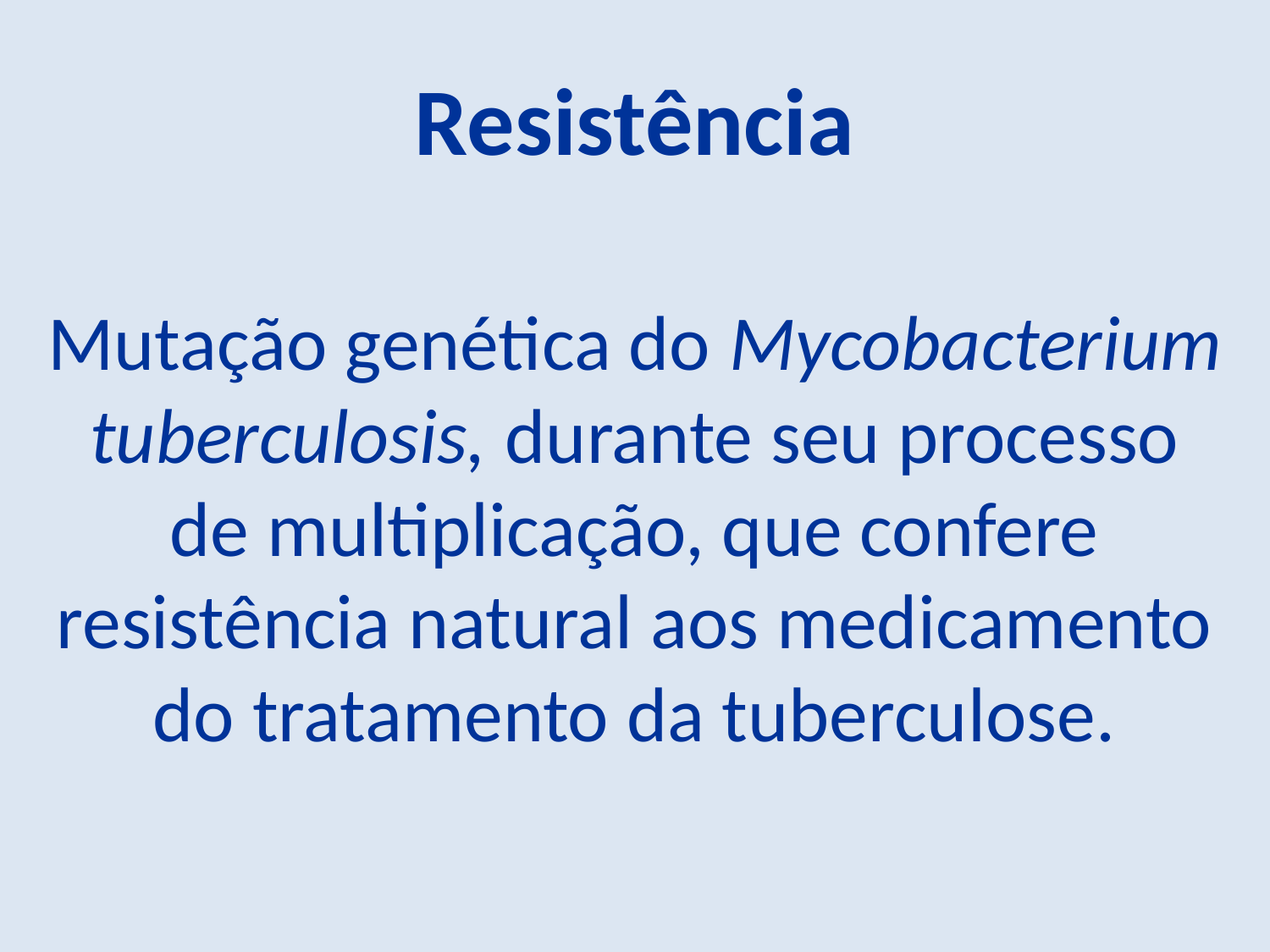

Resistência
Mutação genética do Mycobacterium tuberculosis, durante seu processo de multiplicação, que confere resistência natural aos medicamento do tratamento da tuberculose.